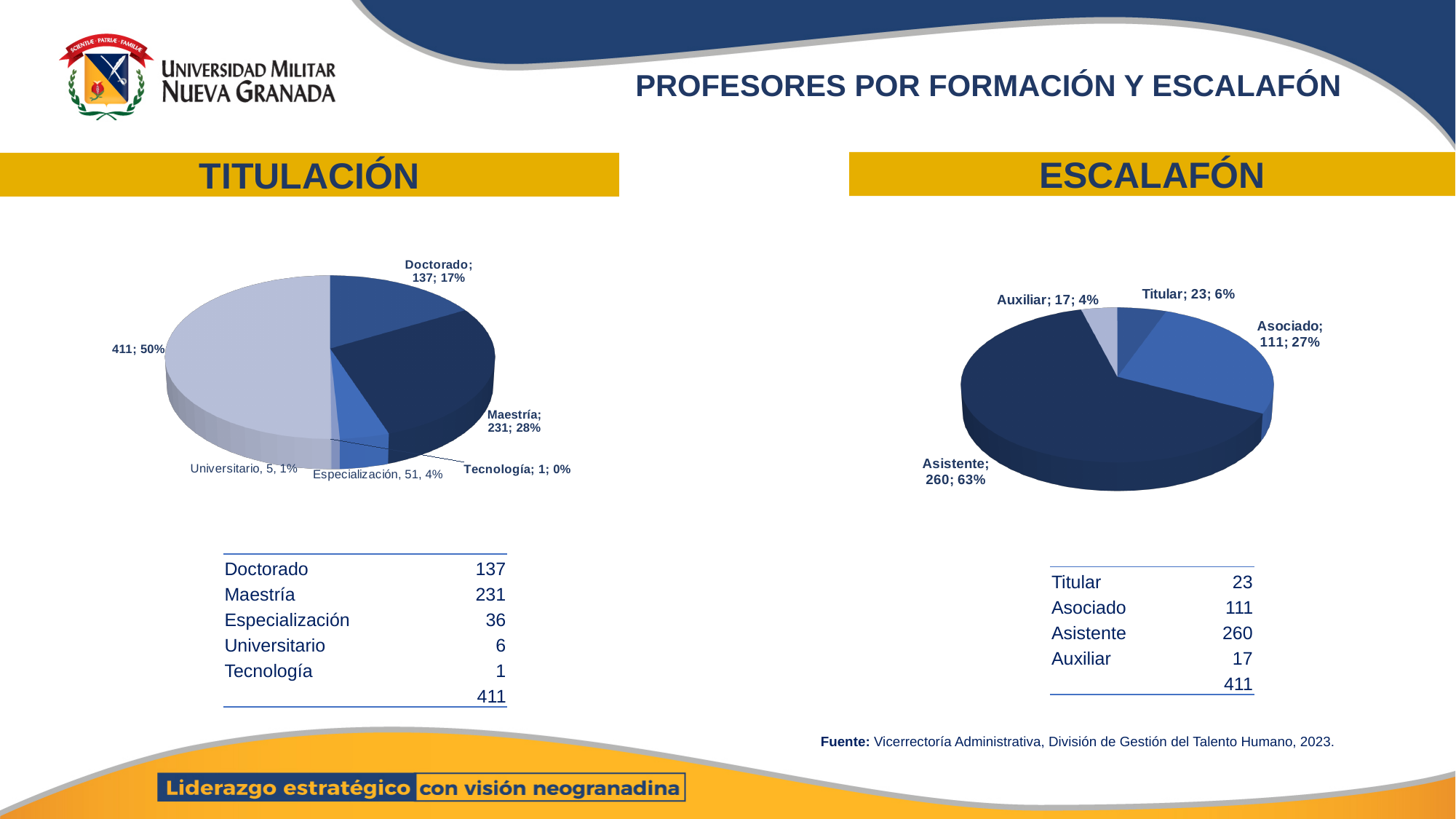

# PROFESORES POR FORMACIÓN Y ESCALAFÓN
ESCALAFÓN
TITULACIÓN

[unsupported chart]

[unsupported chart]

| Doctorado | 137 |
| --- | --- |
| Maestría | 231 |
| Especialización | 36 |
| Universitario | 6 |
| Tecnología | 1 |
|  | 411 |
| Titular | 23 |
| --- | --- |
| Asociado | 111 |
| Asistente | 260 |
| Auxiliar | 17 |
|  | 411 |
Fuente: Vicerrectoría Administrativa, División de Gestión del Talento Humano, 2023.